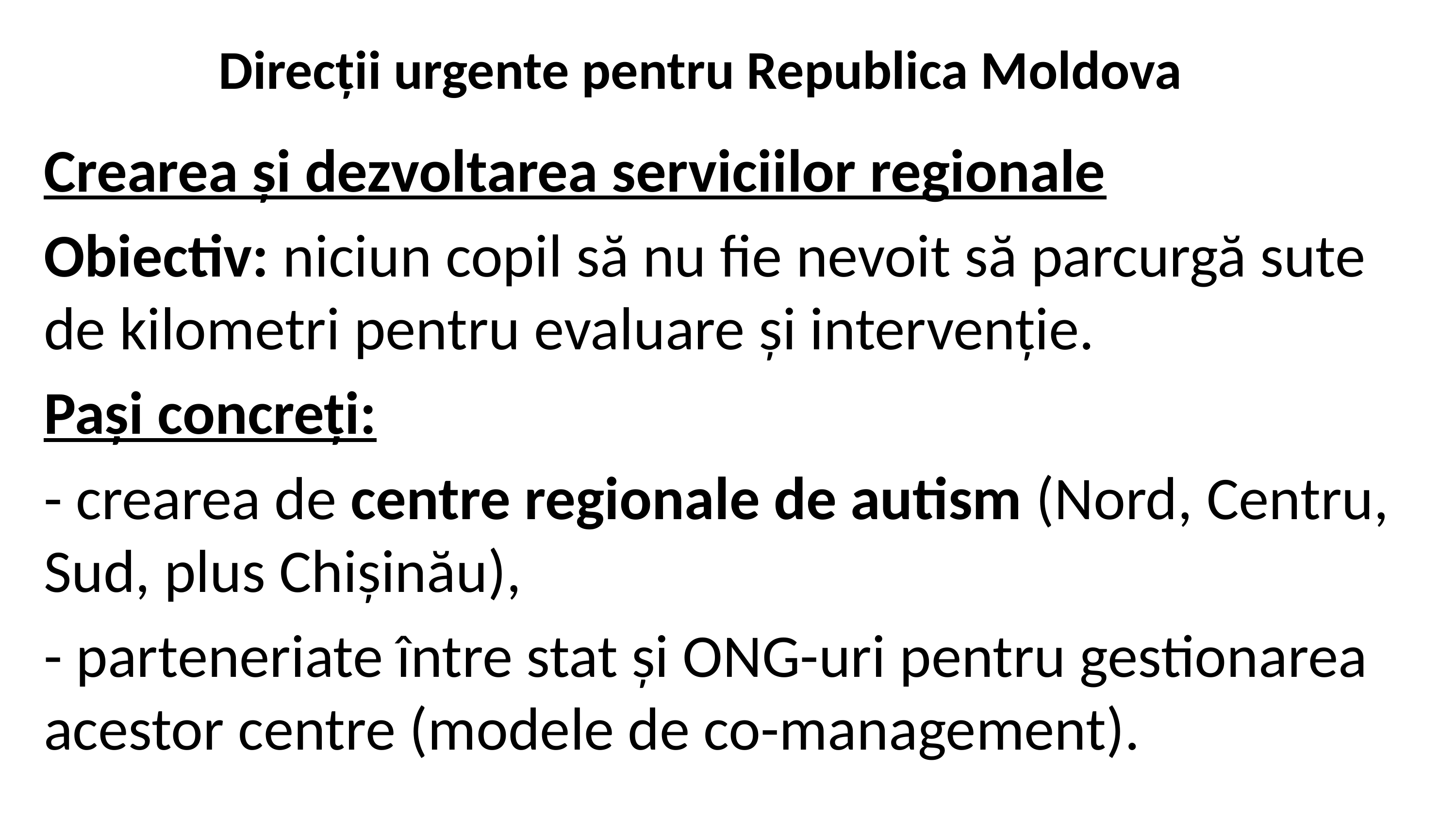

# Direcții urgente pentru Republica Moldova
Crearea și dezvoltarea serviciilor regionale
Obiectiv: niciun copil să nu fie nevoit să parcurgă sute de kilometri pentru evaluare și intervenție.
Pași concreți:
- crearea de centre regionale de autism (Nord, Centru, Sud, plus Chișinău),
- parteneriate între stat și ONG-uri pentru gestionarea acestor centre (modele de co-management).